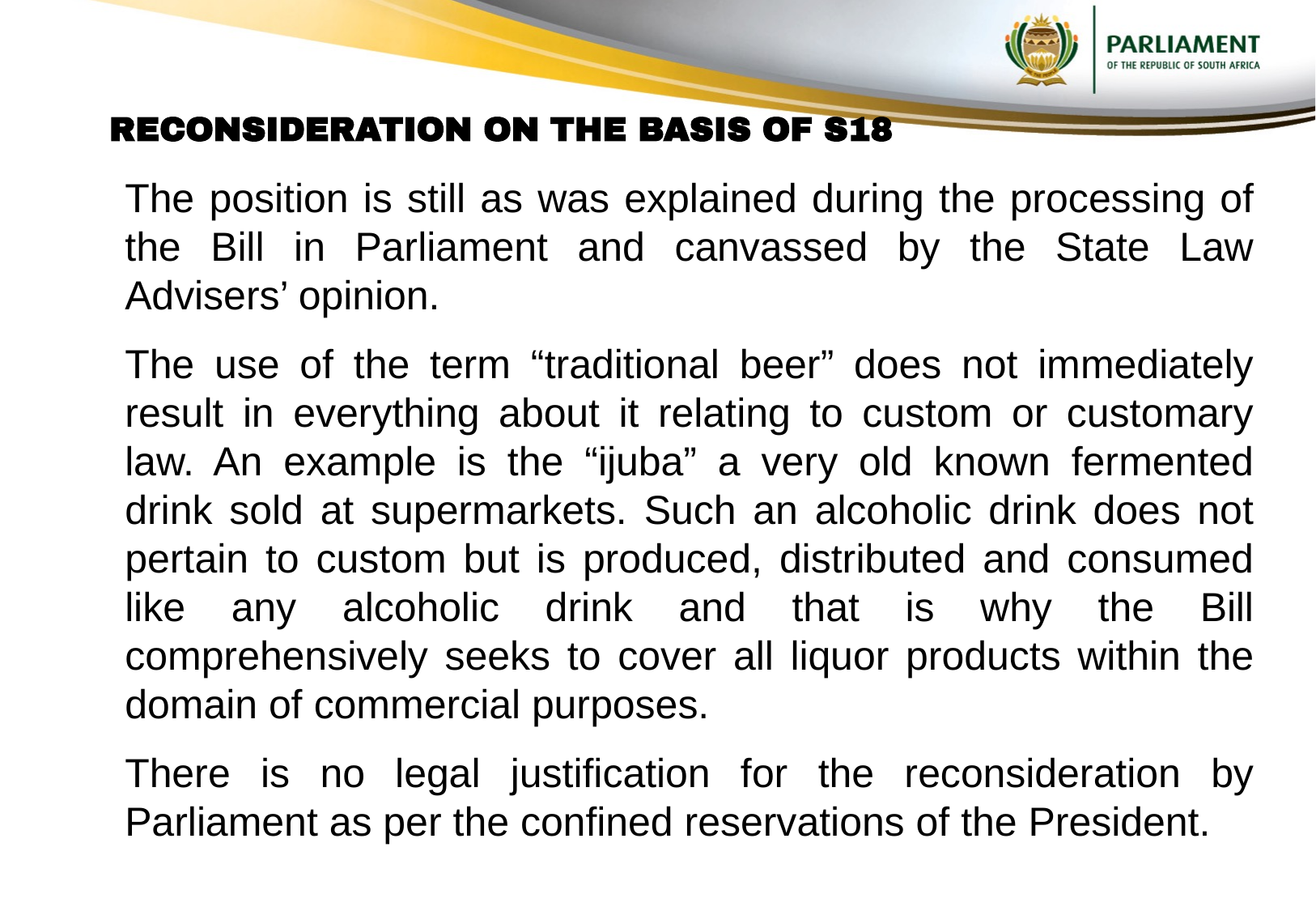

# RECONSIDERATION ON THE BASIS OF S18
The position is still as was explained during the processing of the Bill in Parliament and canvassed by the State Law Advisers’ opinion.
The use of the term “traditional beer” does not immediately result in everything about it relating to custom or customary law. An example is the “ijuba” a very old known fermented drink sold at supermarkets. Such an alcoholic drink does not pertain to custom but is produced, distributed and consumed like any alcoholic drink and that is why the Bill comprehensively seeks to cover all liquor products within the domain of commercial purposes.
There is no legal justification for the reconsideration by Parliament as per the confined reservations of the President.